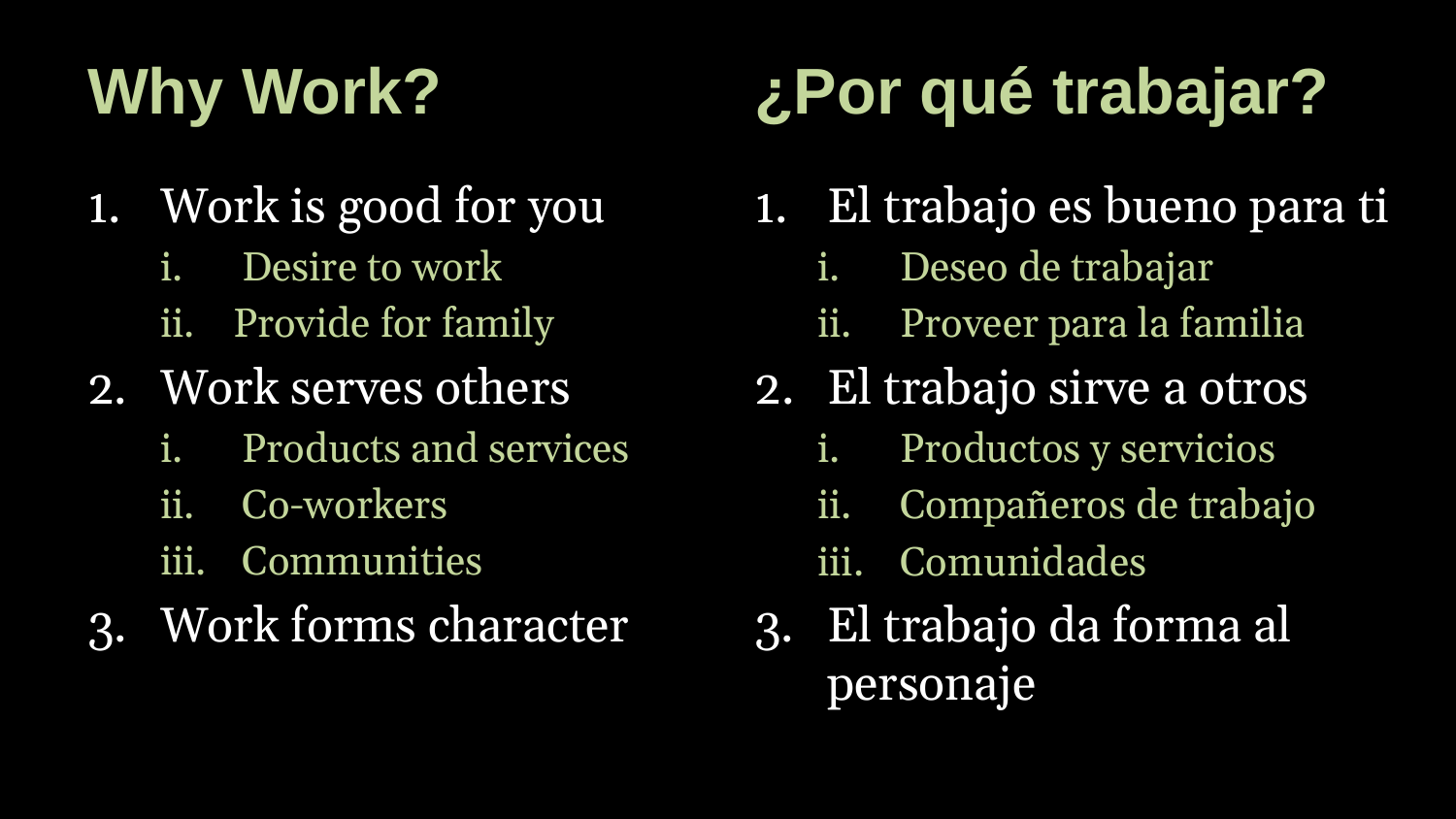

Why Work?
¿Por qué trabajar?
Work is good for you
Desire to work
Provide for family
Work serves others
Products and services
Co-workers
Communities
Work forms character
El trabajo es bueno para ti
Deseo de trabajar
Proveer para la familia
El trabajo sirve a otros
Productos y servicios
Compañeros de trabajo
Comunidades
El trabajo da forma al personaje